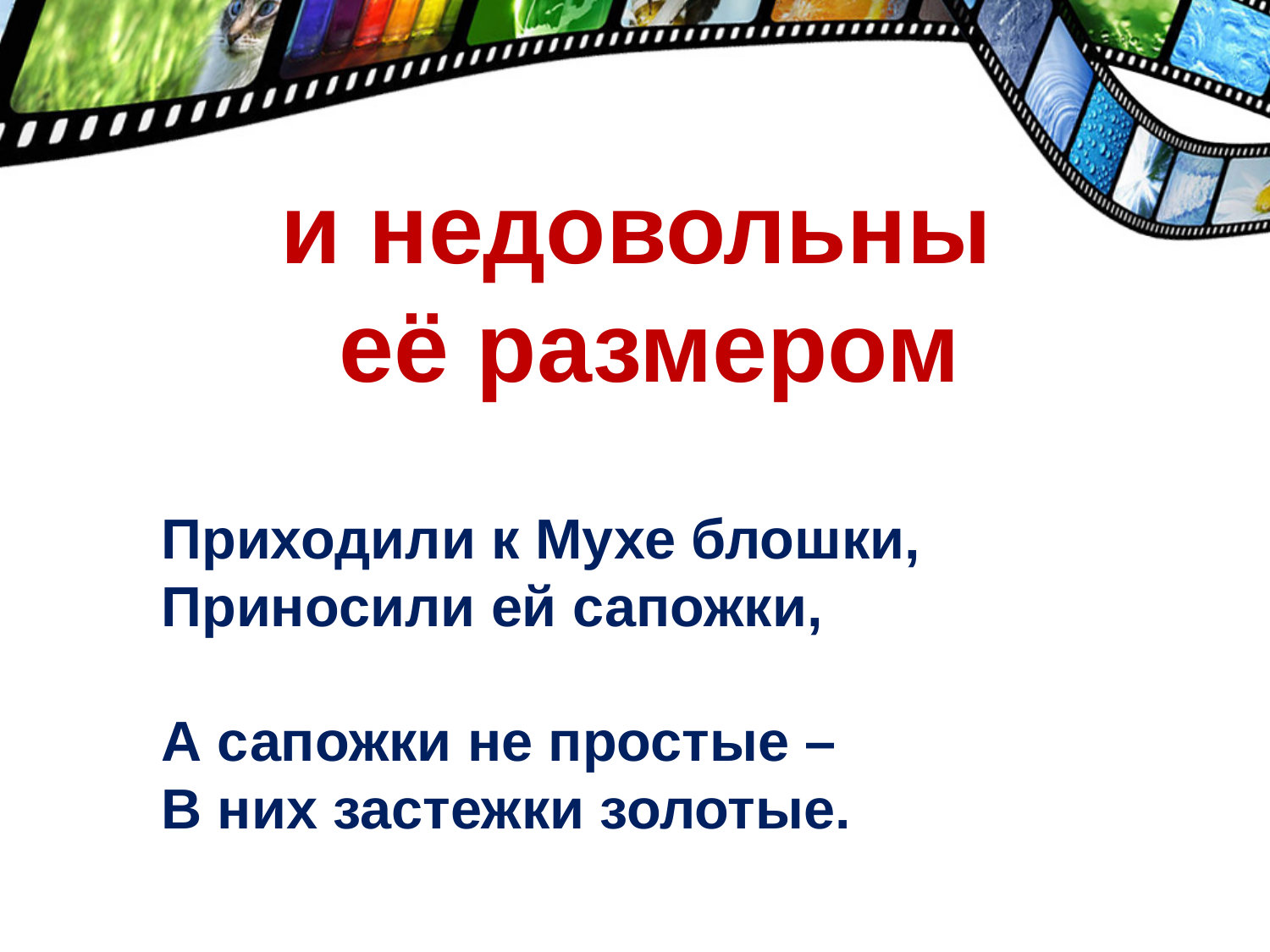

и недовольны
её размером
Приходили к Мухе блошки,
Приносили ей сапожки,
А сапожки не простые –
В них застежки золотые.